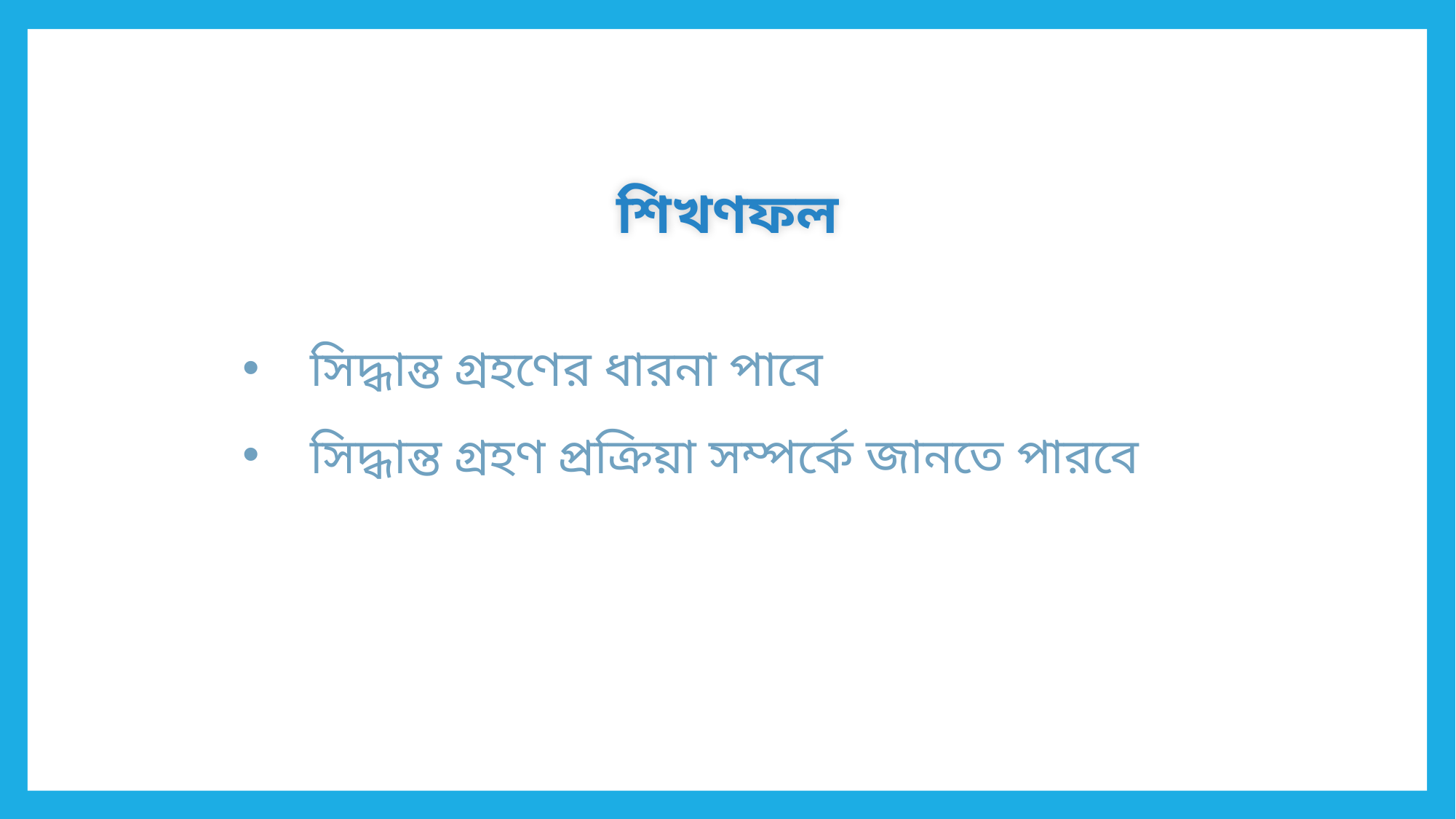

শিখণফল
 সিদ্ধান্ত গ্রহণের ধারনা পাবে
 সিদ্ধান্ত গ্রহণ প্রক্রিয়া সম্পর্কে জানতে পারবে